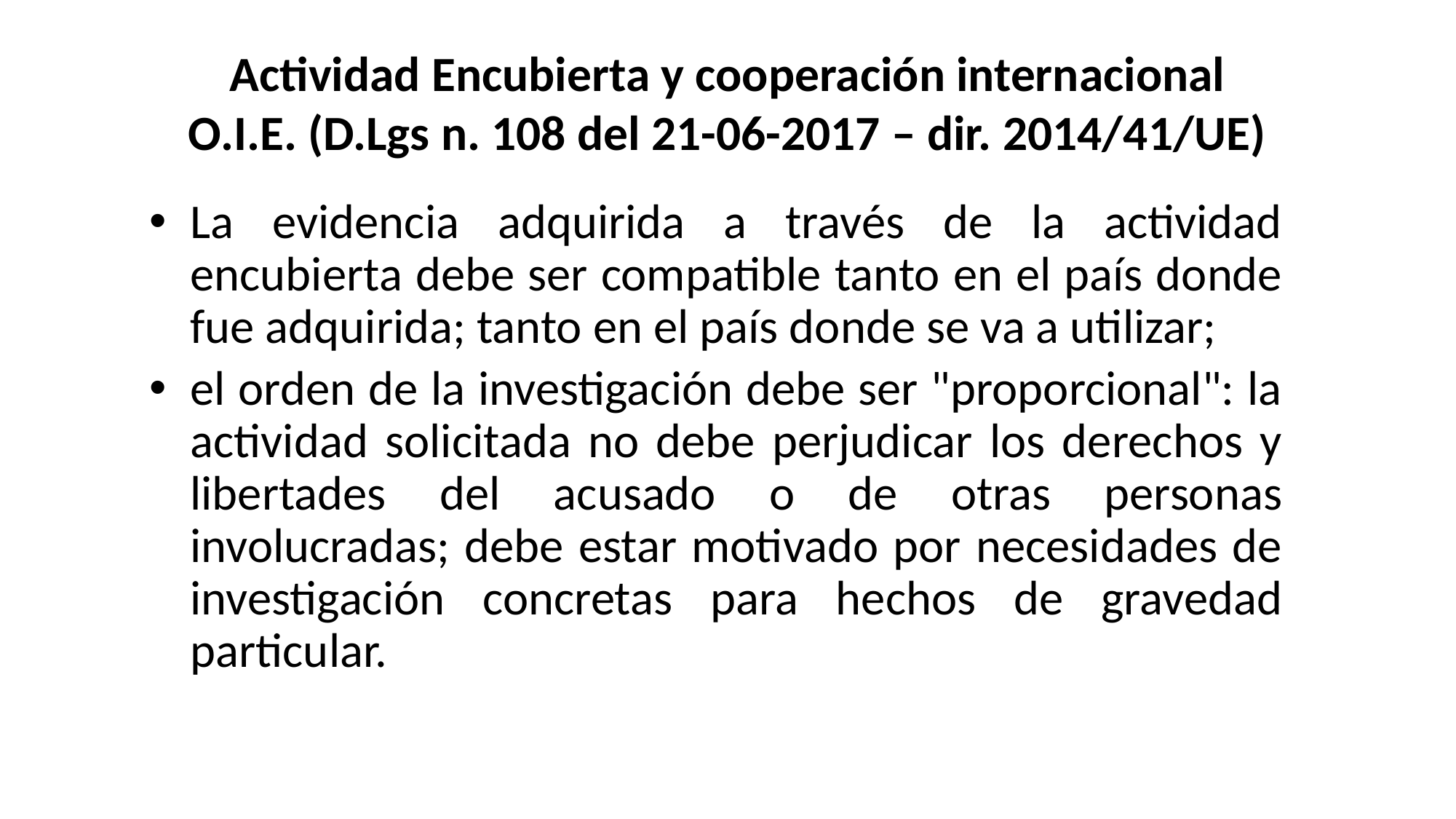

# Actividad Encubierta y cooperación internacional O.I.E. (D.Lgs n. 108 del 21-06-2017 – dir. 2014/41/UE)
La evidencia adquirida a través de la actividad encubierta debe ser compatible tanto en el país donde fue adquirida; tanto en el país donde se va a utilizar;
el orden de la investigación debe ser "proporcional": la actividad solicitada no debe perjudicar los derechos y libertades del acusado o de otras personas involucradas; debe estar motivado por necesidades de investigación concretas para hechos de gravedad particular.